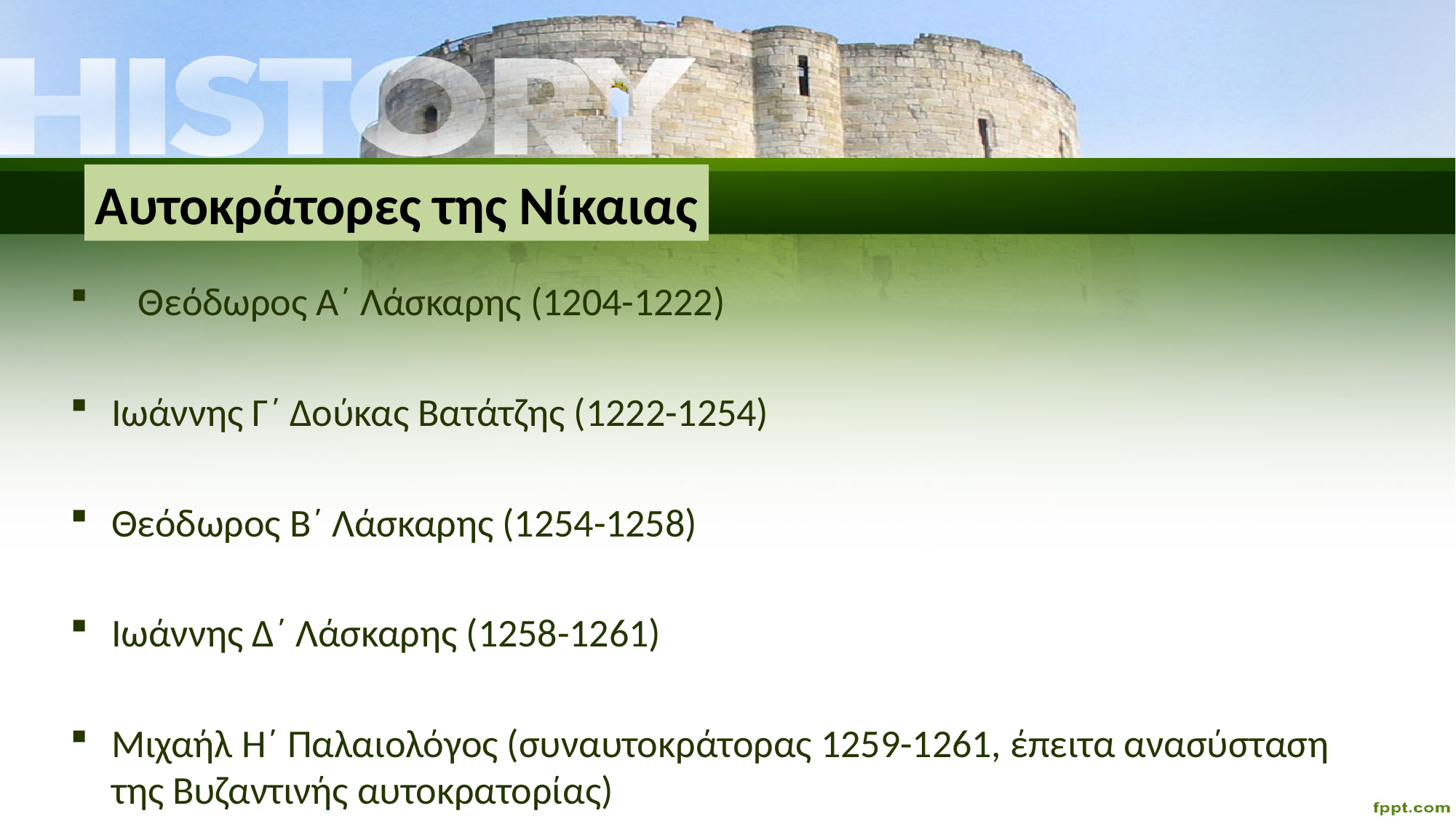

Αυτοκράτορες της Νίκαιας
   Θεόδωρος Α΄ Λάσκαρης (1204-1222)

Ιωάννης Γ΄ Δούκας Βατάτζης (1222-1254)

Θεόδωρος Β΄ Λάσκαρης (1254-1258)

Ιωάννης Δ΄ Λάσκαρης (1258-1261)

Μιχαήλ Η΄ Παλαιολόγος (συναυτοκράτορας 1259-1261, έπειτα ανασύσταση της Βυζαντινής αυτοκρατορίας)